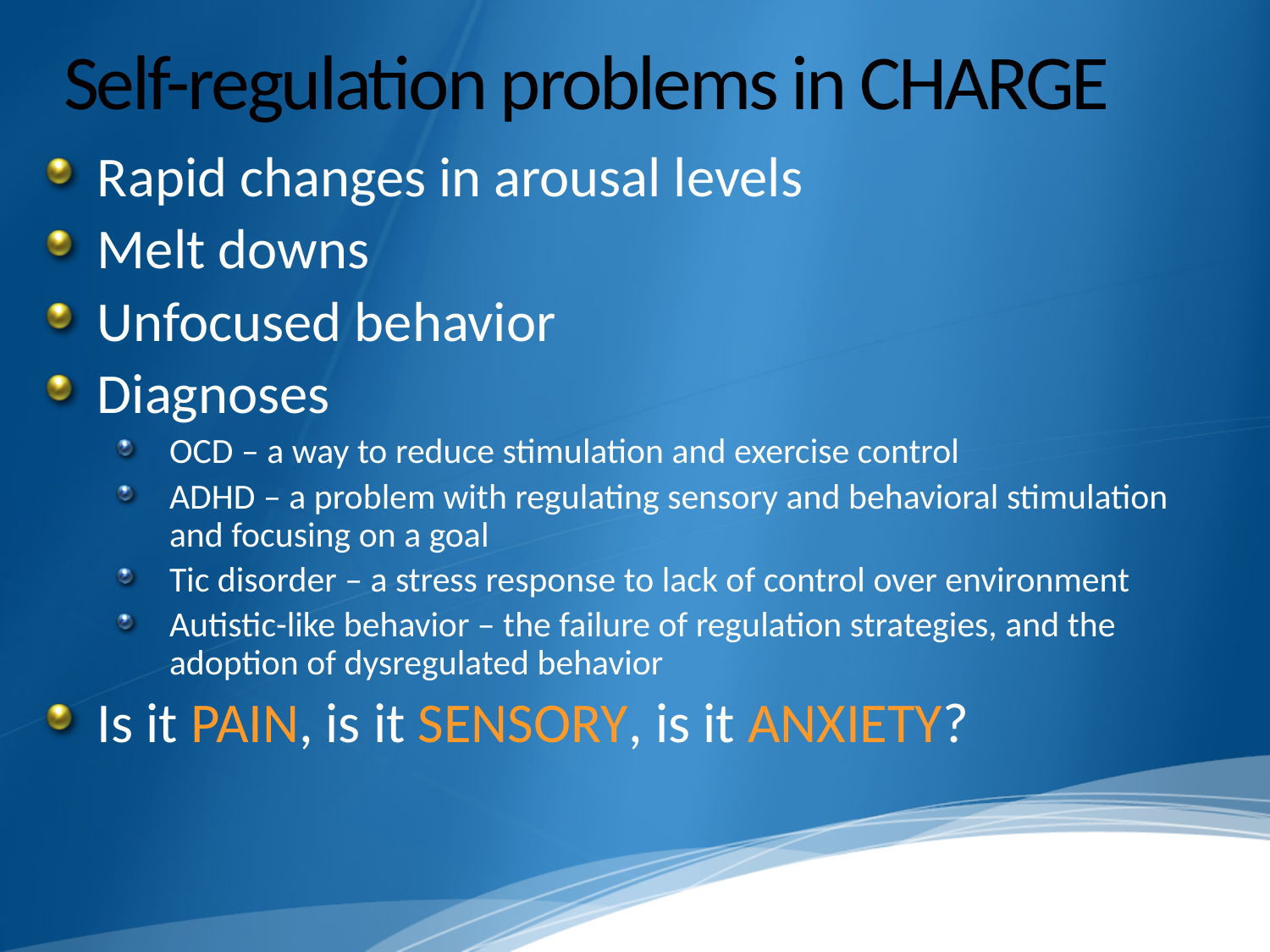

# Self-regulation problems in CHARGE
Rapid changes in arousal levels
Melt downs
Unfocused behavior
Diagnoses
OCD – a way to reduce stimulation and exercise control
ADHD – a problem with regulating sensory and behavioral stimulation and focusing on a goal
Tic disorder – a stress response to lack of control over environment
Autistic-like behavior – the failure of regulation strategies, and the adoption of dysregulated behavior
Is it PAIN, is it SENSORY, is it ANXIETY?